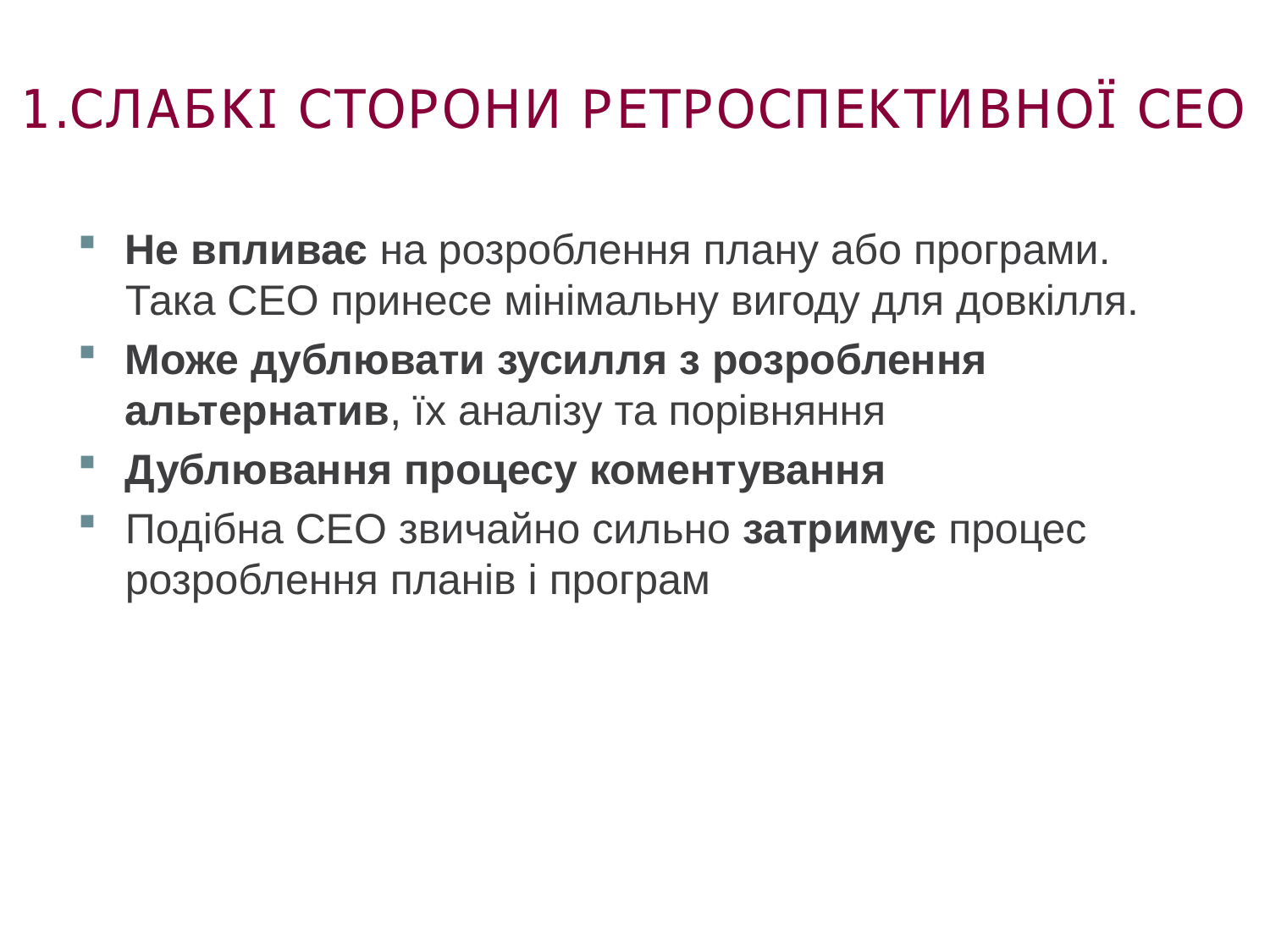

# 1.Слабкі сторони ретроспективної СЕО
Не впливає на розроблення плану або програми. Така СЕО принесе мінімальну вигоду для довкілля.
Може дублювати зусилля з розроблення альтернатив, їх аналізу та порівняння
Дублювання процесу коментування
Подібна СЕО звичайно сильно затримує процес розроблення планів і програм
28